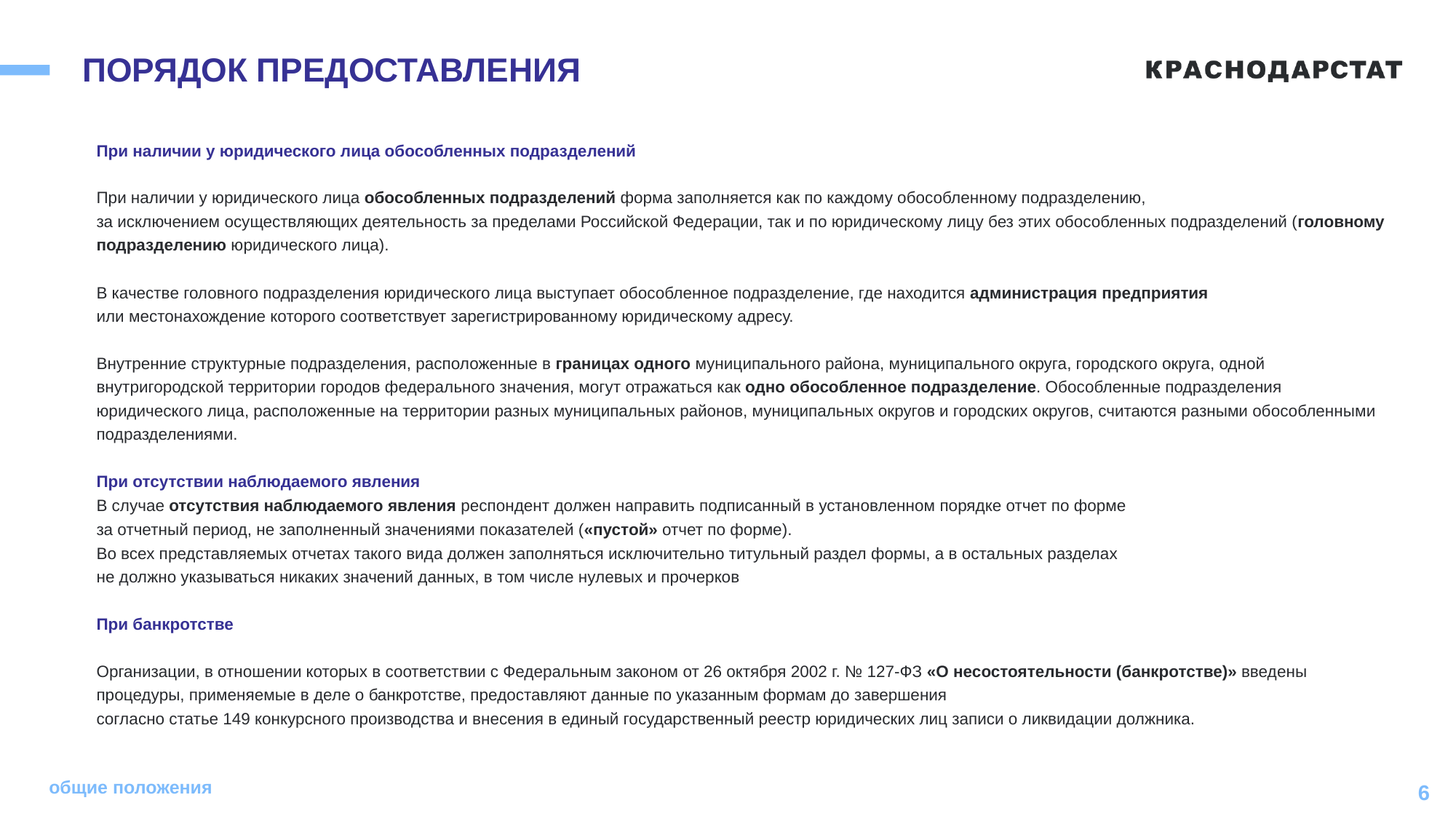

# ПОРЯДОК ПРЕДОСТАВЛЕНИЯ
При наличии у юридического лица обособленных подразделений
При наличии у юридического лица обособленных подразделений форма заполняется как по каждому обособленному подразделению,
за исключением осуществляющих деятельность за пределами Российской Федерации, так и по юридическому лицу без этих обособленных подразделений (головному подразделению юридического лица).
В качестве головного подразделения юридического лица выступает обособленное подразделение, где находится администрация предприятия
или местонахождение которого соответствует зарегистрированному юридическому адресу.
Внутренние структурные подразделения, расположенные в границах одного муниципального района, муниципального округа, городского округа, одной внутригородской территории городов федерального значения, могут отражаться как одно обособленное подразделение. Обособленные подразделения юридического лица, расположенные на территории разных муниципальных районов, муниципальных округов и городских округов, считаются разными обособленными подразделениями.
При отсутствии наблюдаемого явления
В случае отсутствия наблюдаемого явления респондент должен направить подписанный в установленном порядке отчет по форме
за отчетный период, не заполненный значениями показателей («пустой» отчет по форме).
Во всех представляемых отчетах такого вида должен заполняться исключительно титульный раздел формы, а в остальных разделах
не должно указываться никаких значений данных, в том числе нулевых и прочерков
При банкротстве
Организации, в отношении которых в соответствии с Федеральным законом от 26 октября 2002 г. № 127-ФЗ «О несостоятельности (банкротстве)» введены процедуры, применяемые в деле о банкротстве, предоставляют данные по указанным формам до завершения
согласно статье 149 конкурсного производства и внесения в единый государственный реестр юридических лиц записи о ликвидации должника.

общие положения